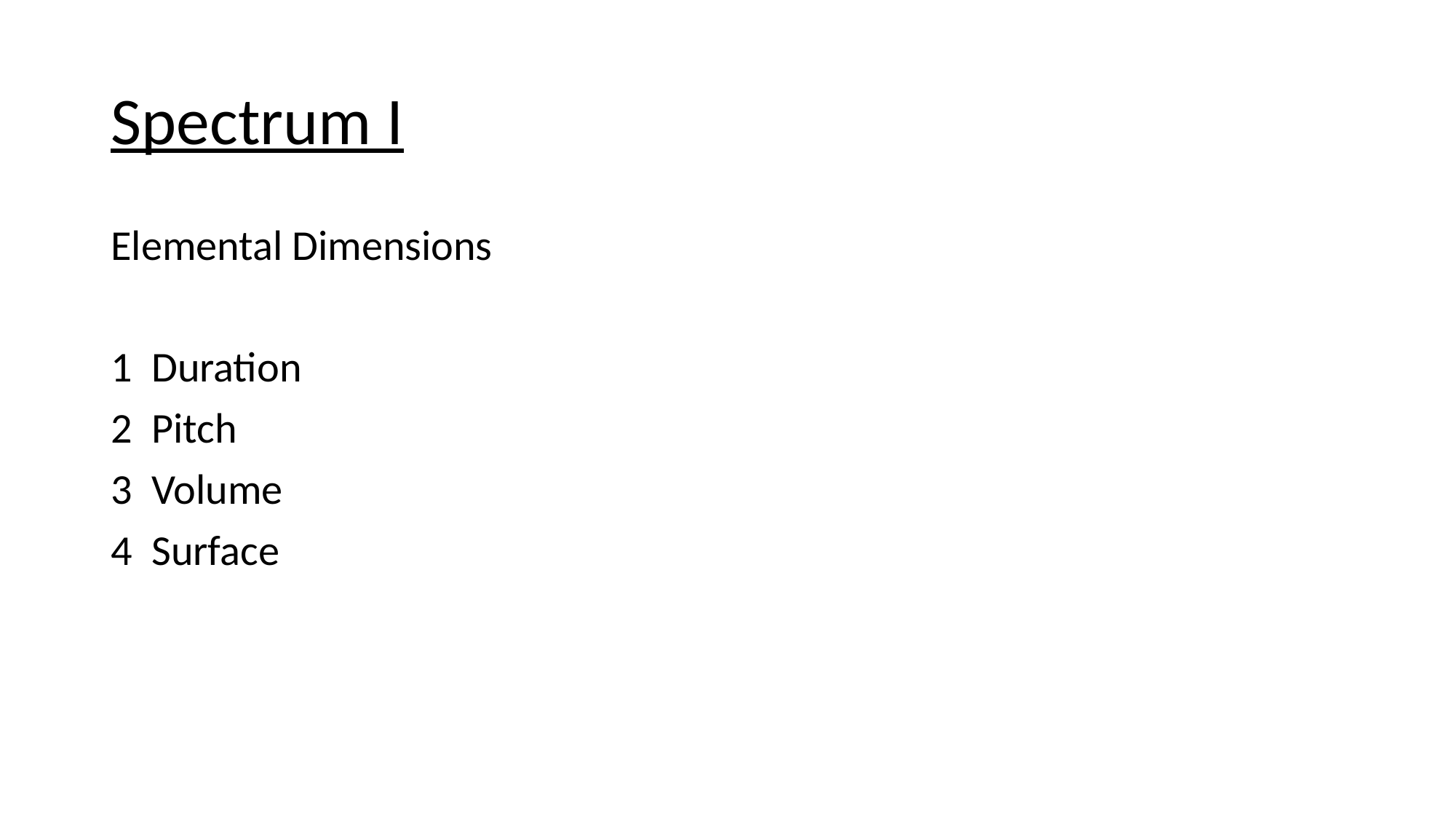

# Spectrum I
Elemental Dimensions

1  Duration
2  Pitch
3  Volume
4  Surface